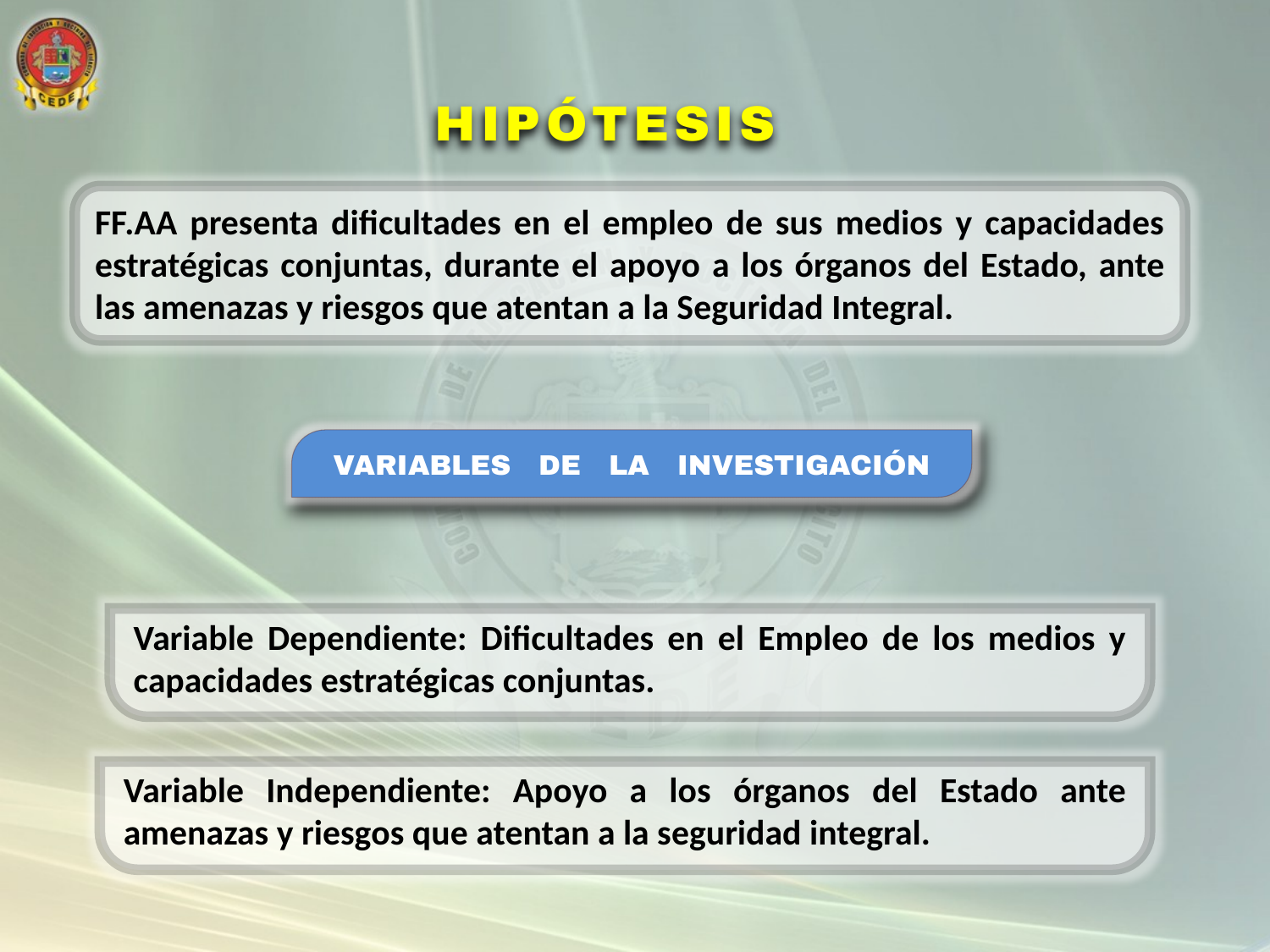

HIPÓTESIS
FF.AA presenta dificultades en el empleo de sus medios y capacidades estratégicas conjuntas, durante el apoyo a los órganos del Estado, ante las amenazas y riesgos que atentan a la Seguridad Integral.
VARIABLES   DE   LA   INVESTIGACIÓN
Variable Dependiente: Dificultades en el Empleo de los medios y capacidades estratégicas conjuntas.
Variable Independiente: Apoyo a los órganos del Estado ante amenazas y riesgos que atentan a la seguridad integral.